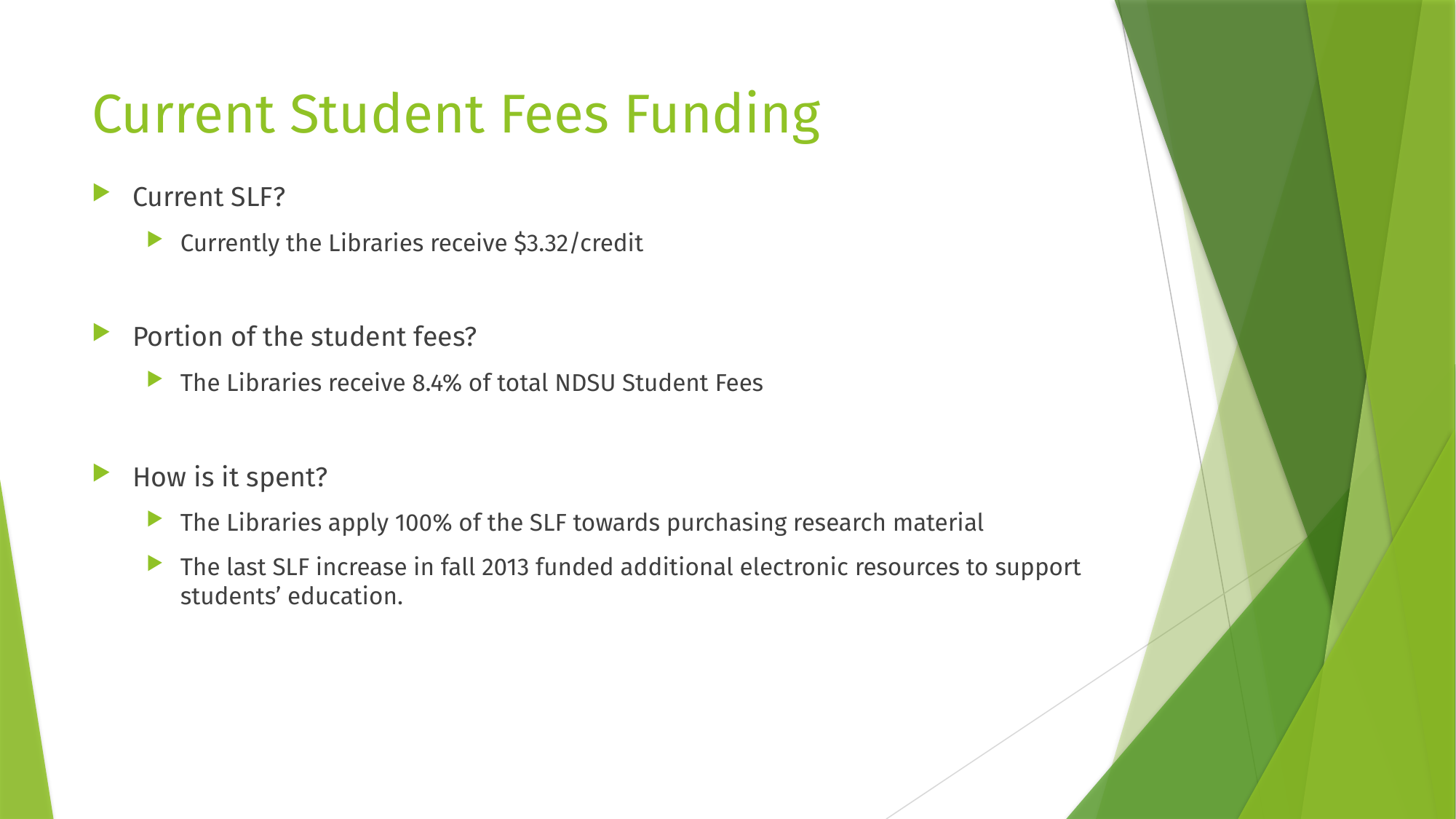

# Current Student Fees Funding
Current SLF?
Currently the Libraries receive $3.32/credit

Portion of the student fees?
The Libraries receive 8.4% of total NDSU Student Fees

How is it spent?
The Libraries apply 100% of the SLF towards purchasing research material
The last SLF increase in fall 2013 funded additional electronic resources to support students’ education.